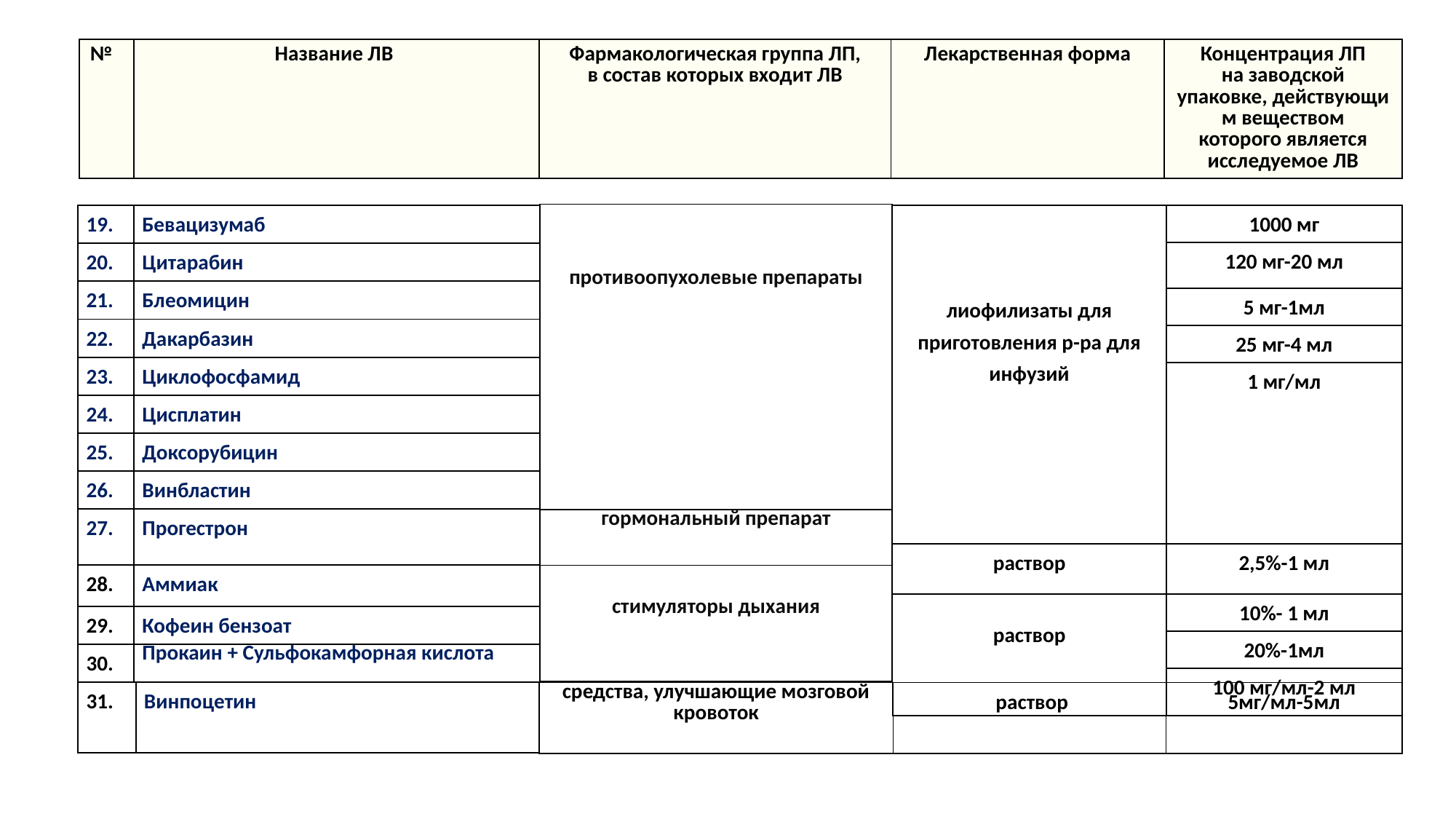

| №​ ​ | Название ЛВ ​ ​ | Фармакологическая группа ЛП, в состав которых входит ЛВ​ ​ | Лекарственная форма​ ​ | Концентрация ЛП на заводской упаковке, действующим веществом которого является исследуемое ЛВ​ |
| --- | --- | --- | --- | --- |
| противоопухолевые препараты |
| --- |
| гормональный препарат |
| стимуляторы дыхания |
| 19. | Бевацизумаб |
| --- | --- |
| 20. | Цитарабин |
| 21. | Блеомицин |
| 22. | Дакарбазин |
| 23. | Циклофосфамид |
| 24. | Цисплатин |
| 25. | Доксорубицин |
| 26. | Винбластин |
| 27. | Прогестрон |
| 28. | Аммиак |
| 29. | Кофеин бензоат |
| 30. | Прокаин + Сульфокамфорная кислота |
| лиофилизаты для приготовления р-ра для инфузий | 1000 мг |
| --- | --- |
|  | 120 мг-20 мл |
|  | 5 мг-1мл |
|  | 25 мг-4 мл |
|  | 1 мг/мл |
| раствор | 2,5%-1 мл |
| раствор | 10%- 1 мл |
|  | 20%-1мл |
|  | 100 мг/мл-2 мл |
| 31. | Винпоцетин |
| --- | --- |
| средства, улучшающие мозговой кровоток | раствор | 5мг/мл-5мл |
| --- | --- | --- |